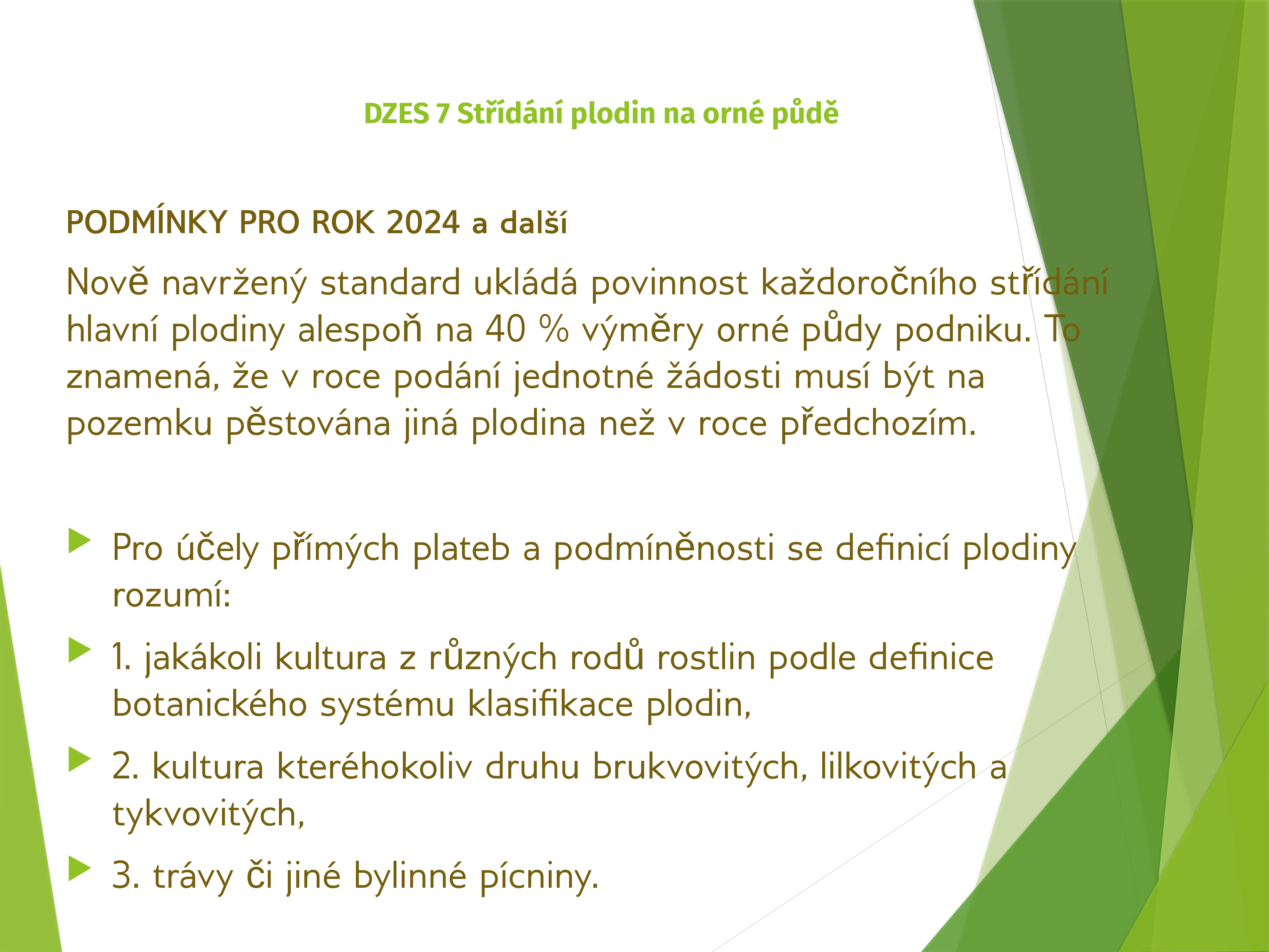

# DZES 7 Střídání plodin na orné půdě
PODMÍNKY PRO ROK 2024 a další
Nově navržený standard ukládá povinnost každoročního střídání hlavní plodiny alespoň na 40 % výměry orné půdy podniku. To znamená, že v roce podání jednotné žádosti musí být na pozemku pěstována jiná plodina než v roce předchozím.

Pro účely přímých plateb a podmíněnosti se definicí plodiny rozumí:
1. jakákoli kultura z různých rodů rostlin podle definice botanického systému klasifikace plodin,
2. kultura kteréhokoliv druhu brukvovitých, lilkovitých a tykvovitých,
3. trávy či jiné bylinné pícniny.